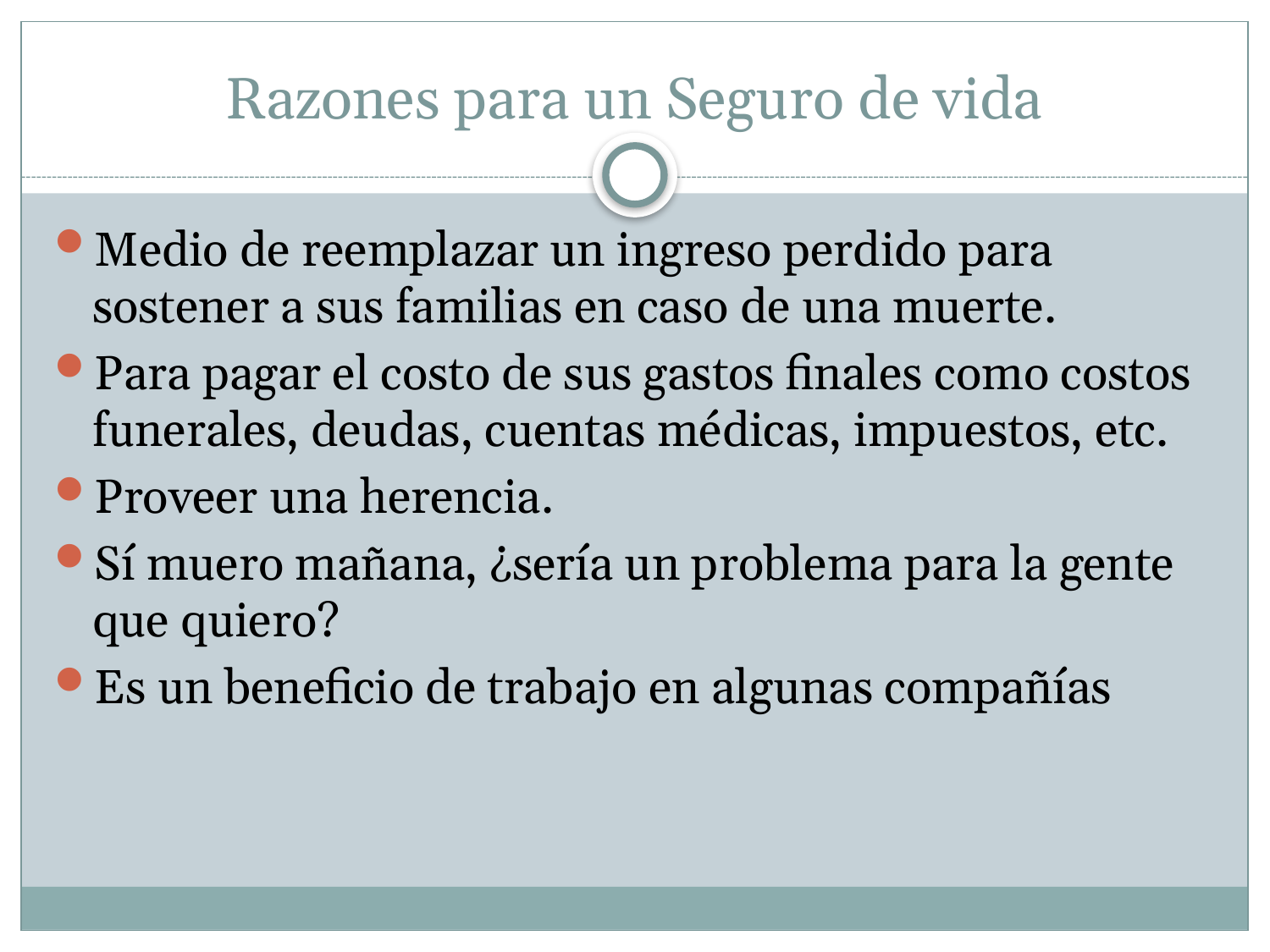

# Razones para un Seguro de vida
Medio de reemplazar un ingreso perdido para sostener a sus familias en caso de una muerte.
Para pagar el costo de sus gastos finales como costos funerales, deudas, cuentas médicas, impuestos, etc.
Proveer una herencia.
Sí muero mañana, ¿sería un problema para la gente que quiero?
Es un beneficio de trabajo en algunas compañías